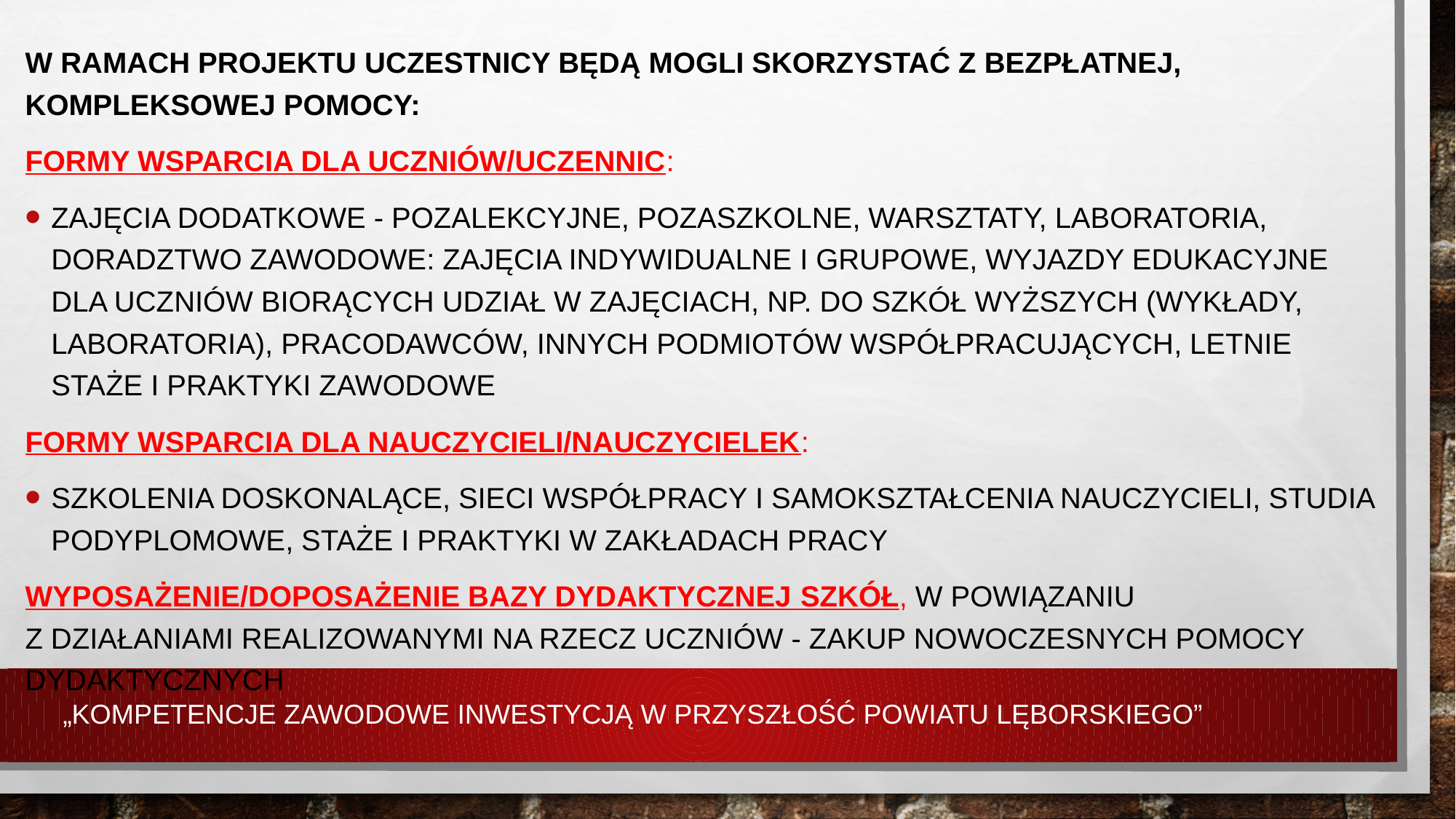

W ramach projektu uczestnicy będą mogli skorzystać z bezpłatnej, kompleksowej pomocy:
formy wsparcia dla uczniów/uczennic:
zajęcia dodatkowe - pozalekcyjne, pozaszkolne, warsztaty, laboratoria, doradztwo zawodowe: zajęcia indywidualne i grupowe, wyjazdy edukacyjne dla uczniów biorących udział w zajęciach, np. do szkół wyższych (wykłady, laboratoria), pracodawców, innych podmiotów współpracujących, letnie staże i praktyki zawodowe
formy wsparcia dla nauczycieli/nauczycielek:
szkolenia doskonalące, sieci współpracy i samokształcenia nauczycieli, studia podyplomowe, staże i praktyki w zakładach pracy
wyposażenie/doposażenie bazy dydaktycznej szkół, w powiązaniu
z działaniami realizowanymi na rzecz uczniów - zakup nowoczesnych pomocy dydaktycznych

# „KOMPETENCJE ZAWODOWE INWESTYCJĄ W PRZYSZŁOŚĆ POWIATU LĘBORSKIEGO”